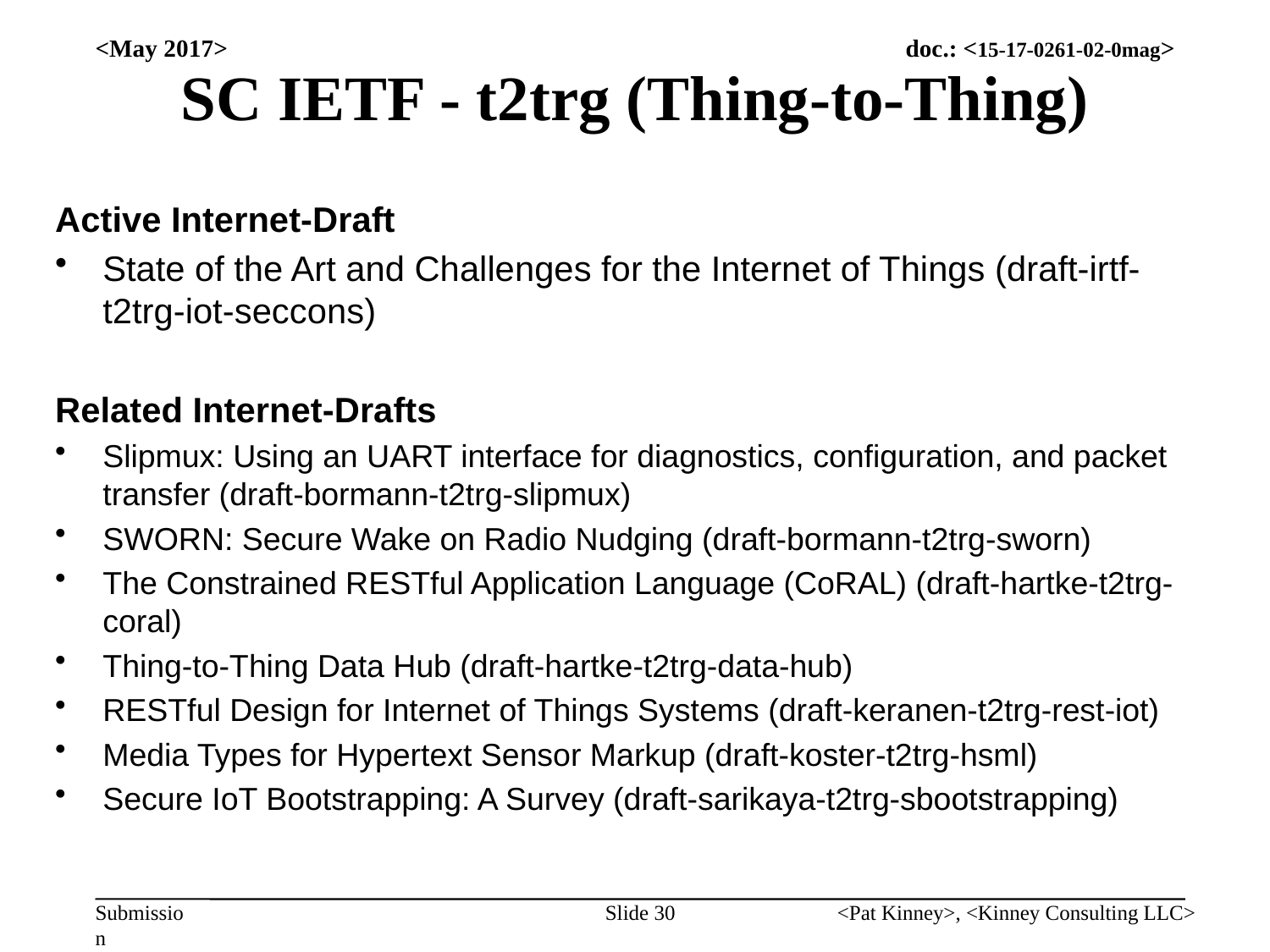

# SC IETF - t2trg (Thing-to-Thing)
<May 2017>
Active Internet-Draft
State of the Art and Challenges for the Internet of Things (draft-irtf-t2trg-iot-seccons)

Related Internet-Drafts
Slipmux: Using an UART interface for diagnostics, configuration, and packet transfer (draft-bormann-t2trg-slipmux)
SWORN: Secure Wake on Radio Nudging (draft-bormann-t2trg-sworn)
The Constrained RESTful Application Language (CoRAL) (draft-hartke-t2trg-coral)
Thing-to-Thing Data Hub (draft-hartke-t2trg-data-hub)
RESTful Design for Internet of Things Systems (draft-keranen-t2trg-rest-iot)
Media Types for Hypertext Sensor Markup (draft-koster-t2trg-hsml)
Secure IoT Bootstrapping: A Survey (draft-sarikaya-t2trg-sbootstrapping)

Slide 30
<Pat Kinney>, <Kinney Consulting LLC>